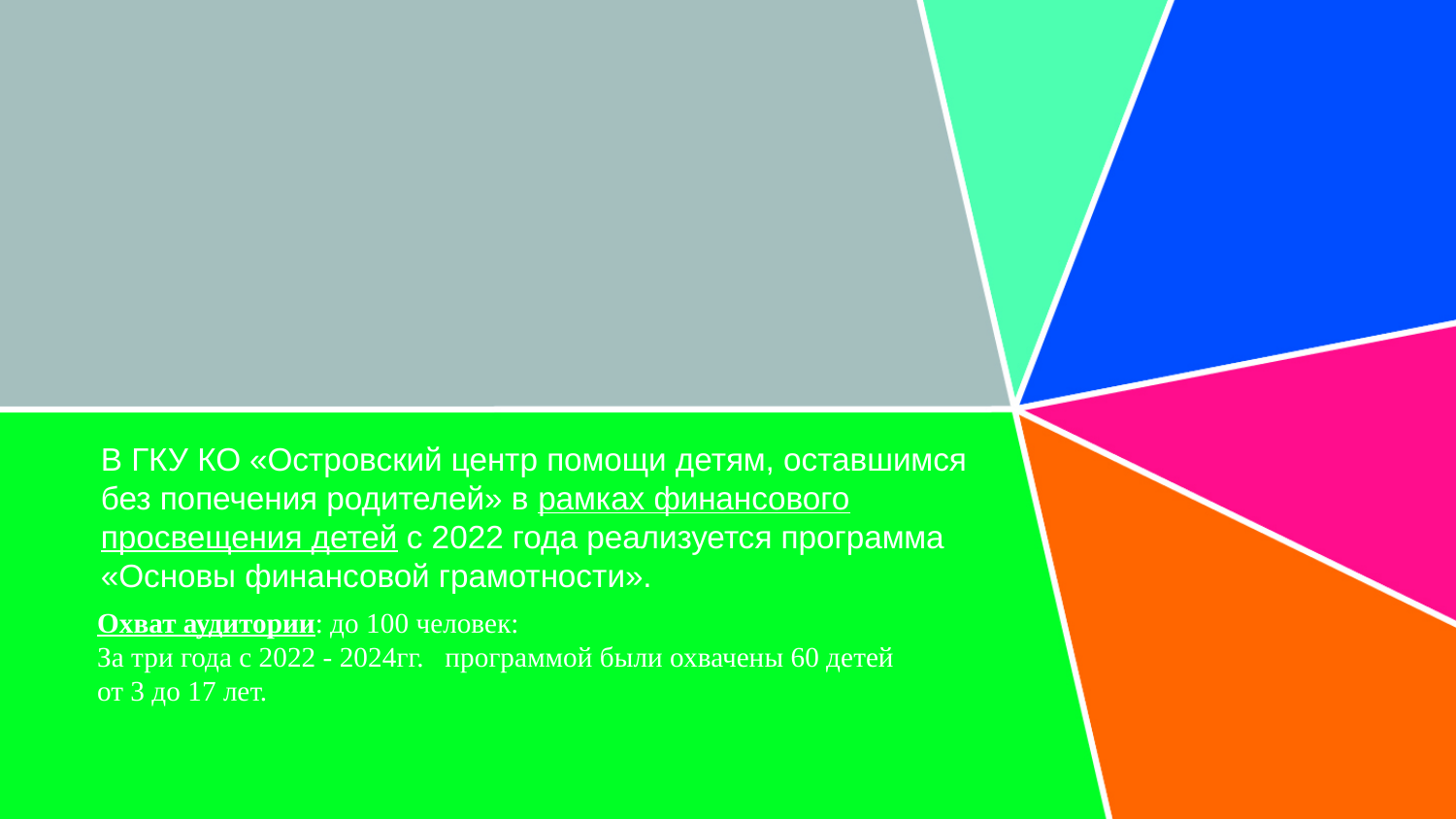

# В ГКУ КО «Островский центр помощи детям, оставшимся без попечения родителей» в рамках финансового просвещения детей с 2022 года реализуется программа «Основы финансовой грамотности».
Охват аудитории: до 100 человек:
За три года с 2022 - 2024гг.   программой были охвачены 60 детей от 3 до 17 лет.